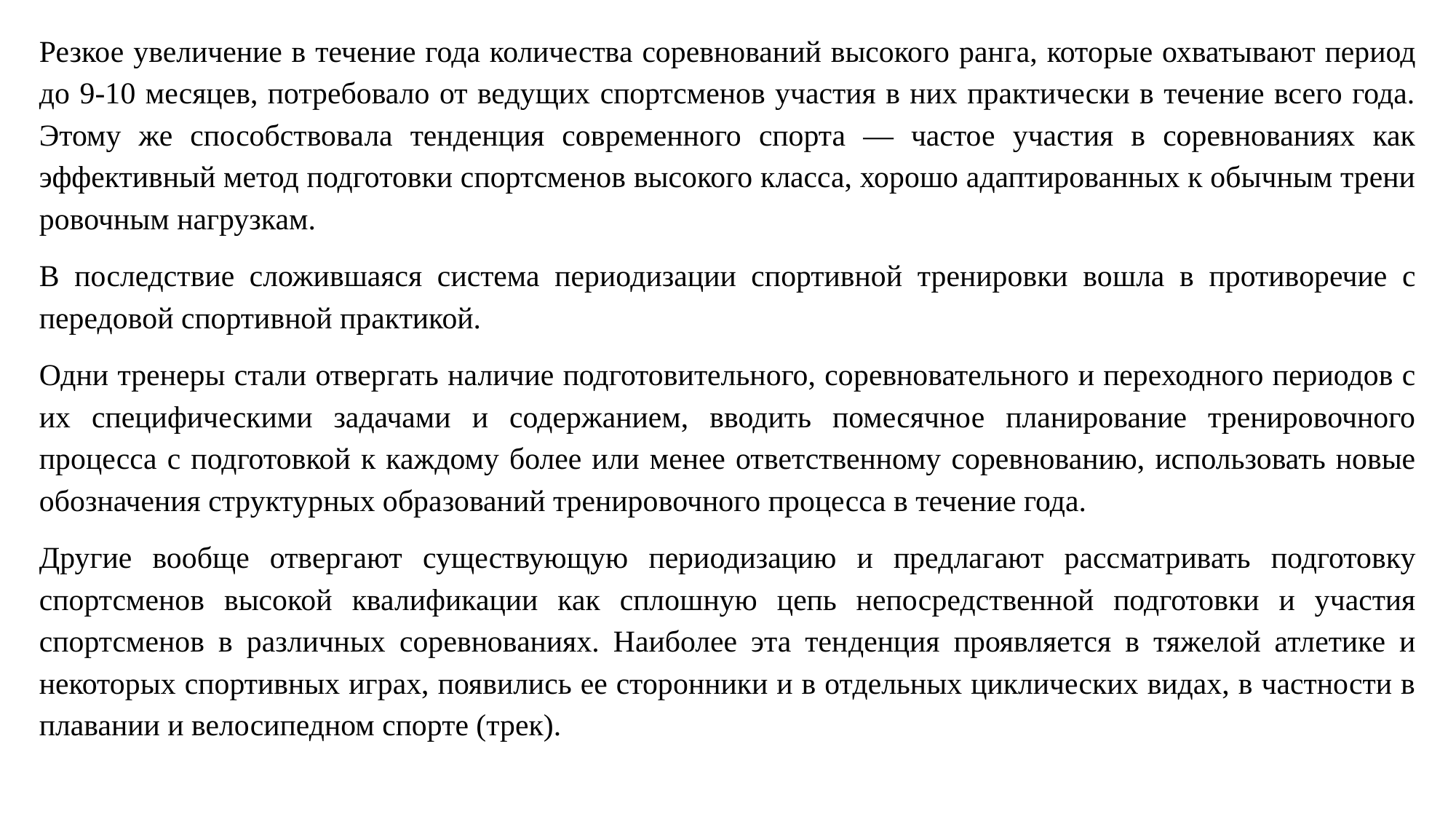

Резкое увеличение в течение года количества соревнований высокого ранга, кото­рые охватывают период до 9-10 месяцев, потребовало от ведущих спортсменов участия в них практически в течение всего года. Этому же спо­собствовала тенденция совре­менного спорта — частое участия в соревнованиях как эффектив­ный метод подготовки спортсменов высокого класса, хорошо адаптированных к обычным трени­ровочным нагрузкам.
В последствие сложившаяся система перио­дизации спортивной тренировки вошла в противоречие с передовой спортивной практикой.
Одни тренеры стали отвер­гать наличие подготовительного, соревновательно­го и переходного периодов с их спе­цифическими задачами и содержанием, вводить помесячное планирование тренировочного процесса с подготовкой к каждому более или менее от­ветственному соревнованию, использовать новые обозначения структурных образований трениро­вочного процесса в течение года.
Другие вообще отвергают существующую периодизацию и пред­лагают рассматривать подготовку спортсменов высокой квалификации как сплошную цепь непос­редственной подготовки и участия спортсменов в различных соревнованиях. Наиболее эта тен­денция проявляется в тяжелой атлетике и некото­рых спортивных играх, появились ее сторонники и в отдельных циклических видах, в частности в пла­вании и велосипедном спорте (трек).